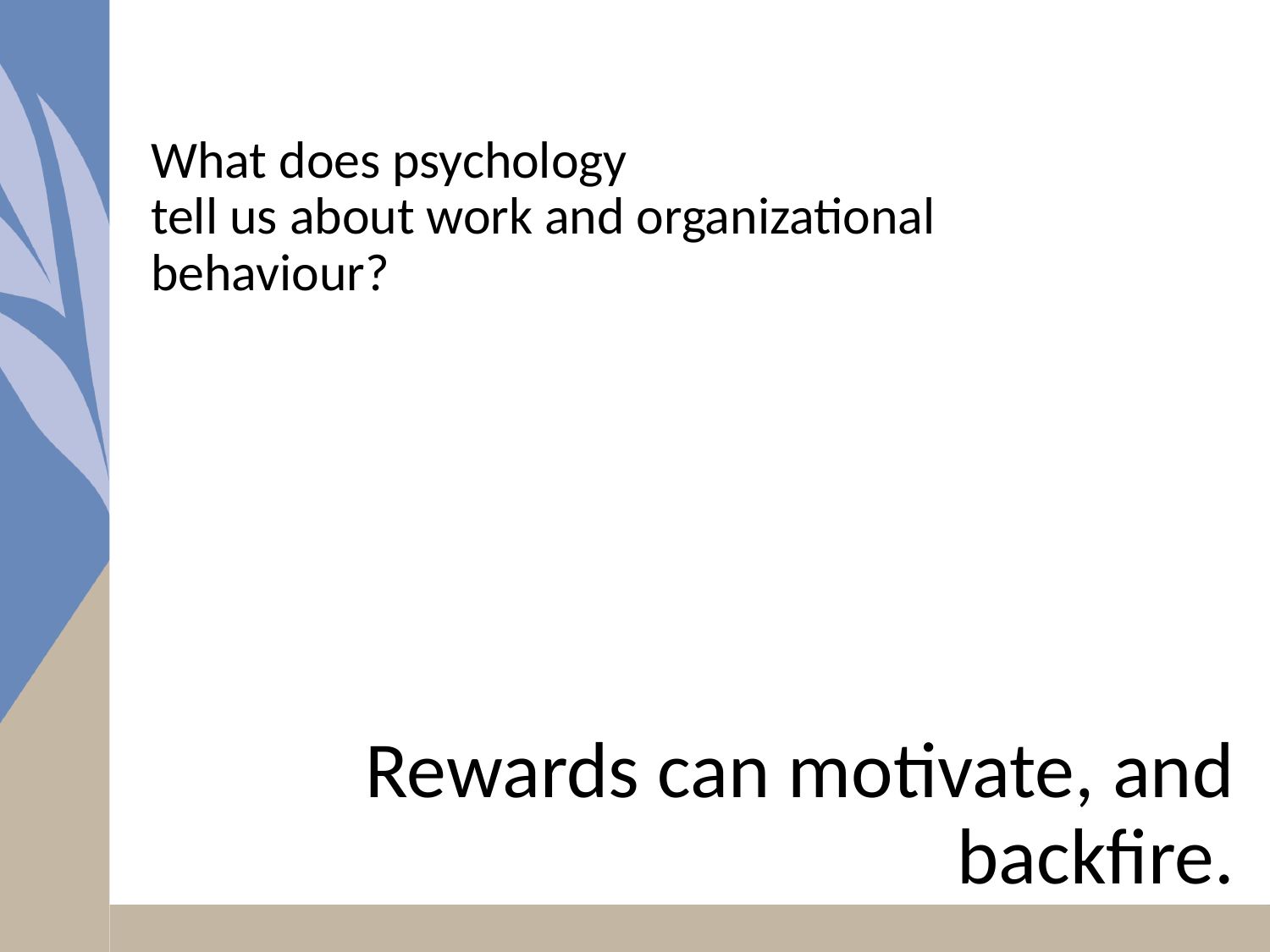

# What does psychology tell us about work and organizational behaviour?
Rewards can motivate, and backfire.